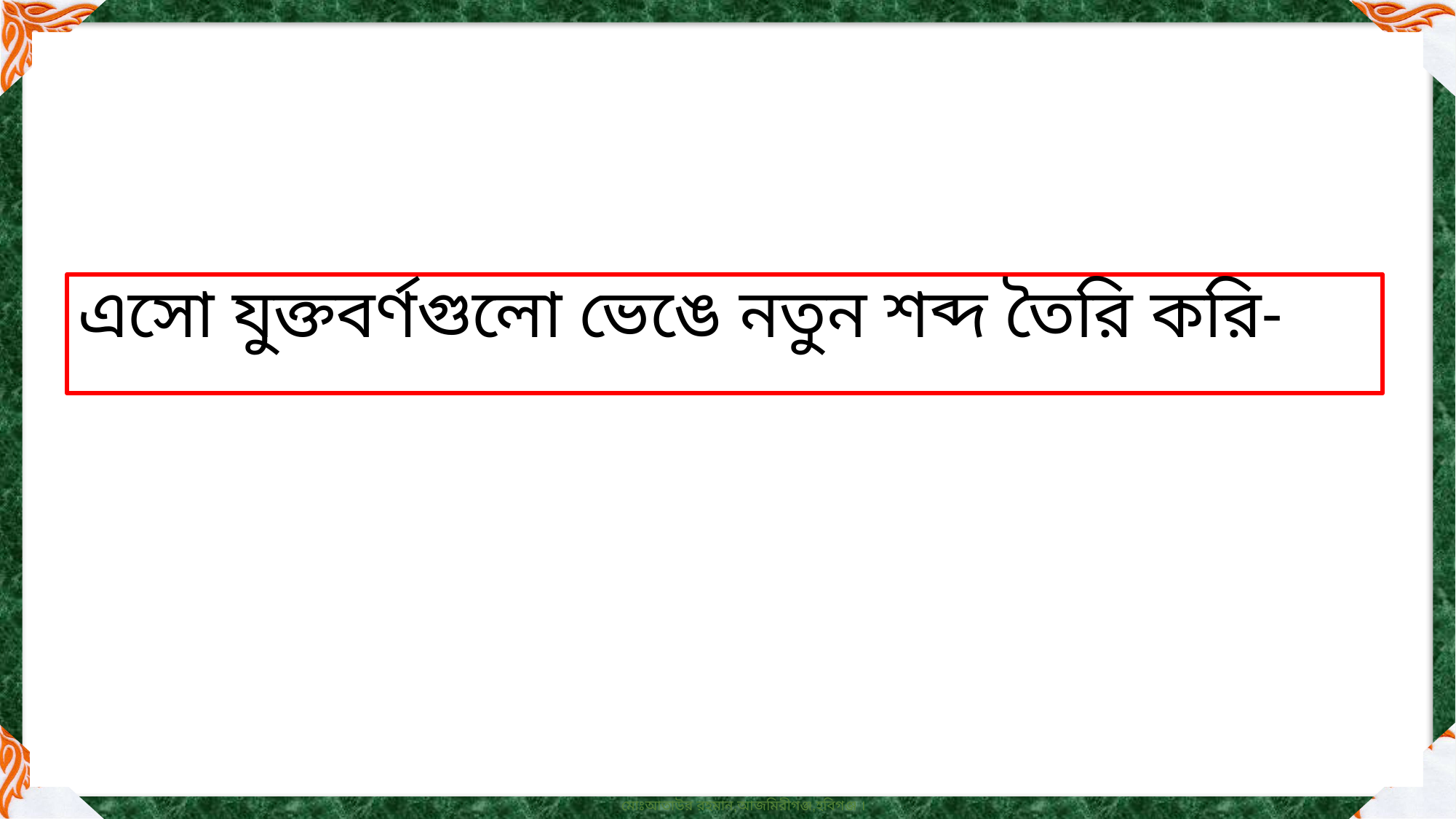

এসো যুক্তবর্ণগুলো ভেঙে নতুন শব্দ তৈরি করি-